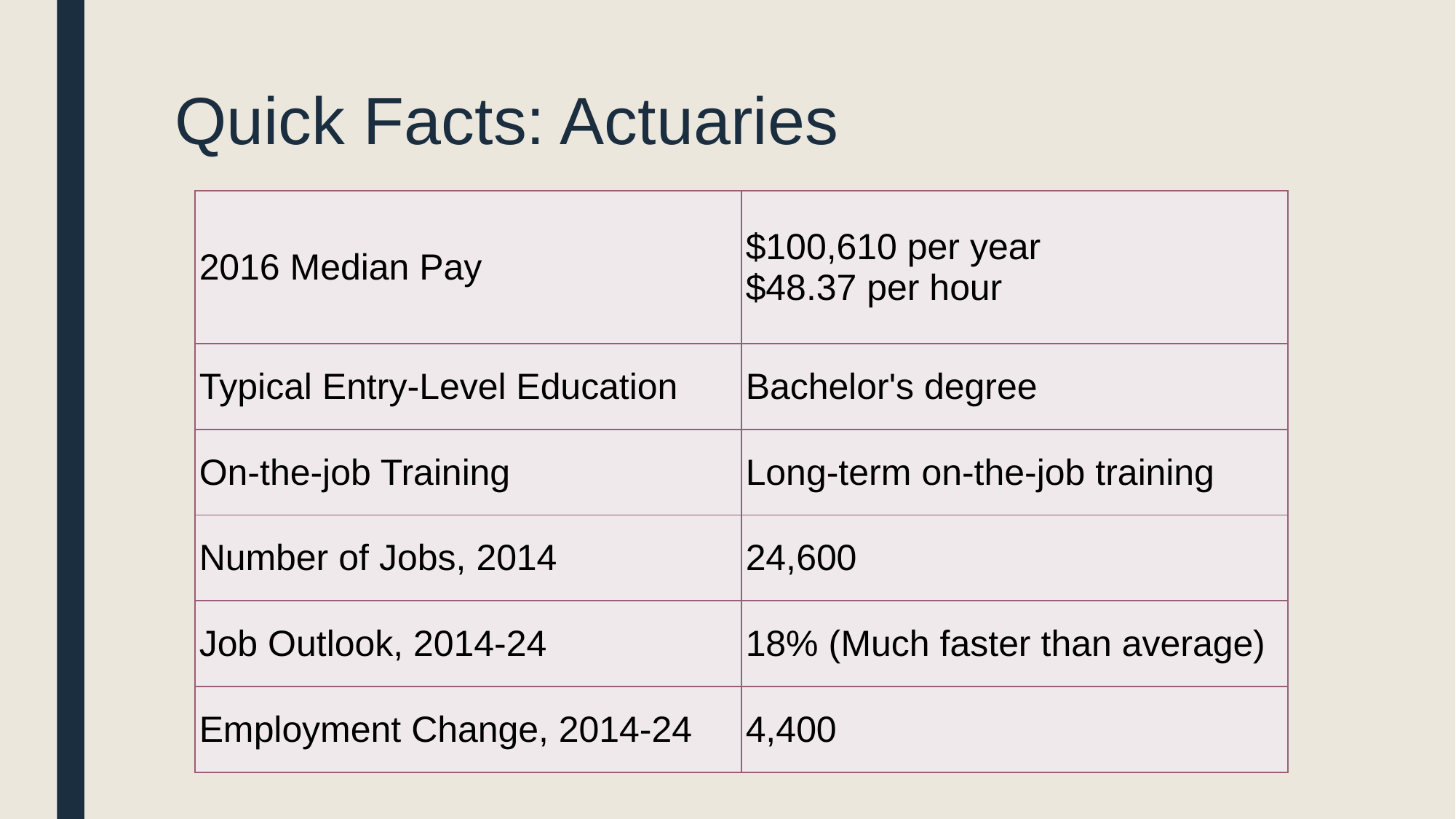

# Quick Facts: Actuaries
| 2016 Median Pay | $100,610 per year  $48.37 per hour |
| --- | --- |
| Typical Entry-Level Education | Bachelor's degree |
| On-the-job Training | Long-term on-the-job training |
| Number of Jobs, 2014 | 24,600 |
| Job Outlook, 2014-24 | 18% (Much faster than average) |
| Employment Change, 2014-24 | 4,400 |